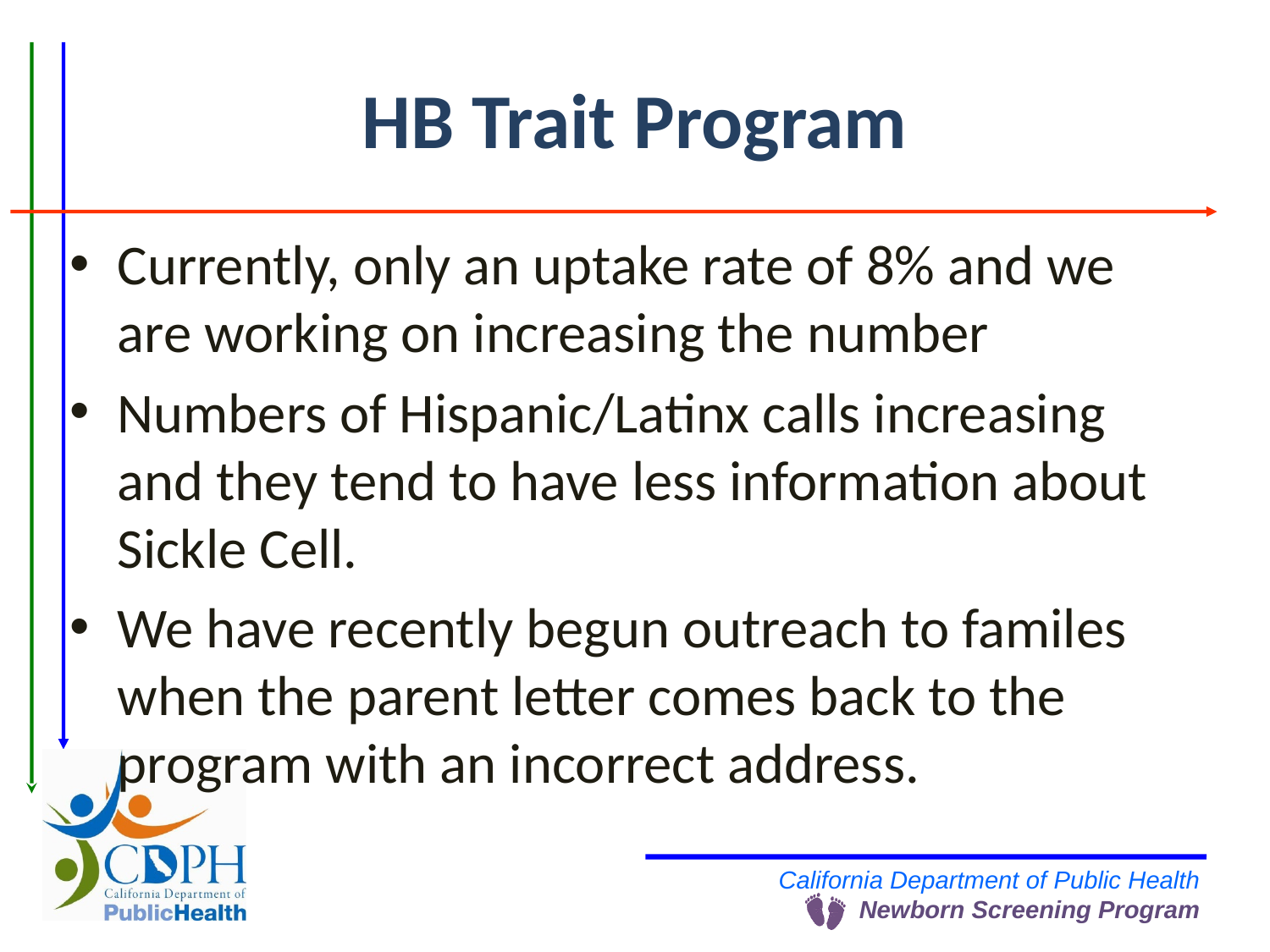

# HB Trait Program
Currently, only an uptake rate of 8% and we are working on increasing the number
Numbers of Hispanic/Latinx calls increasing and they tend to have less information about Sickle Cell.
We have recently begun outreach to familes when the parent letter comes back to the program with an incorrect address.